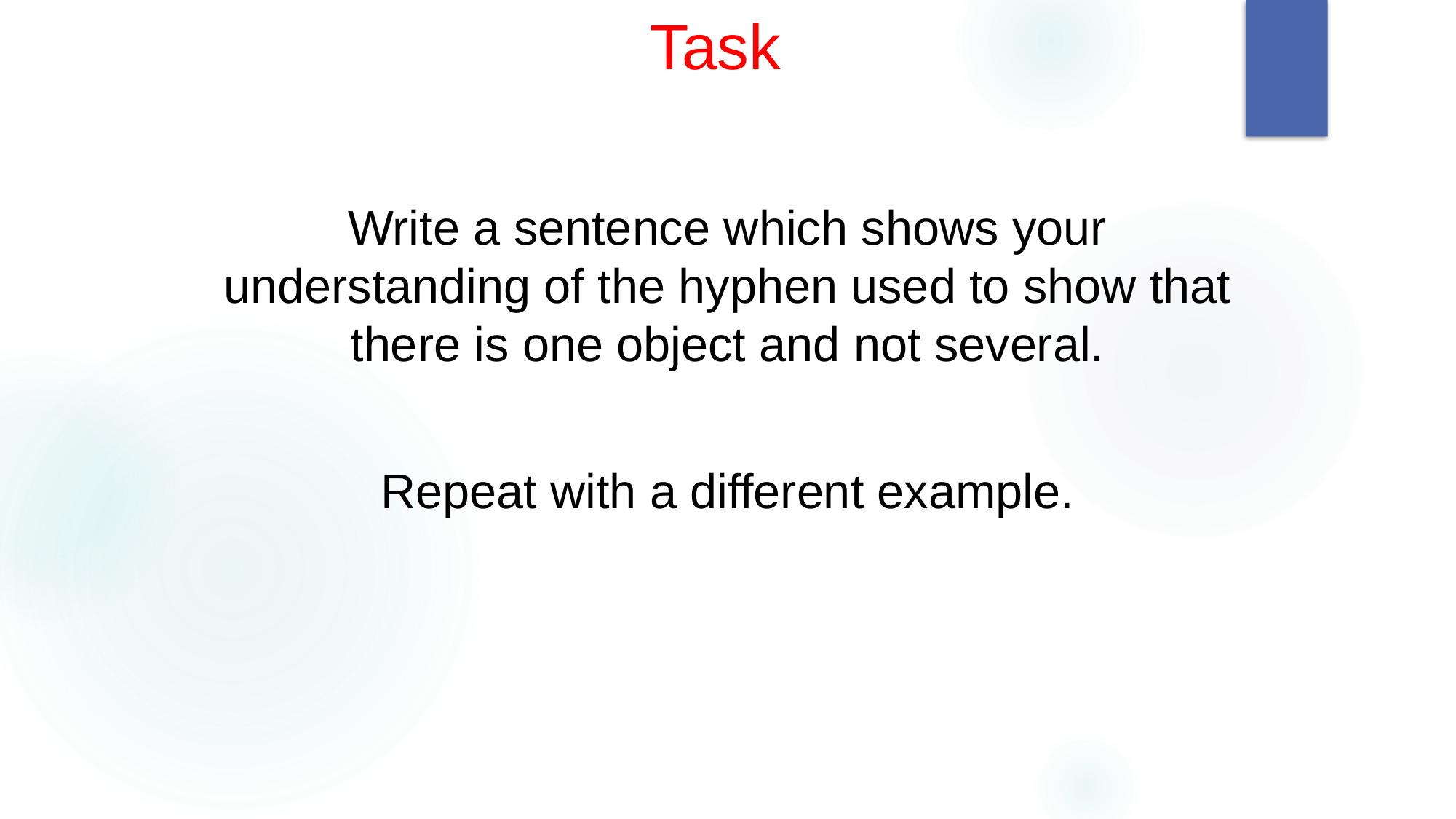

# Task
Write a sentence which shows your understanding of the hyphen used to show that there is one object and not several.

Repeat with a different example.